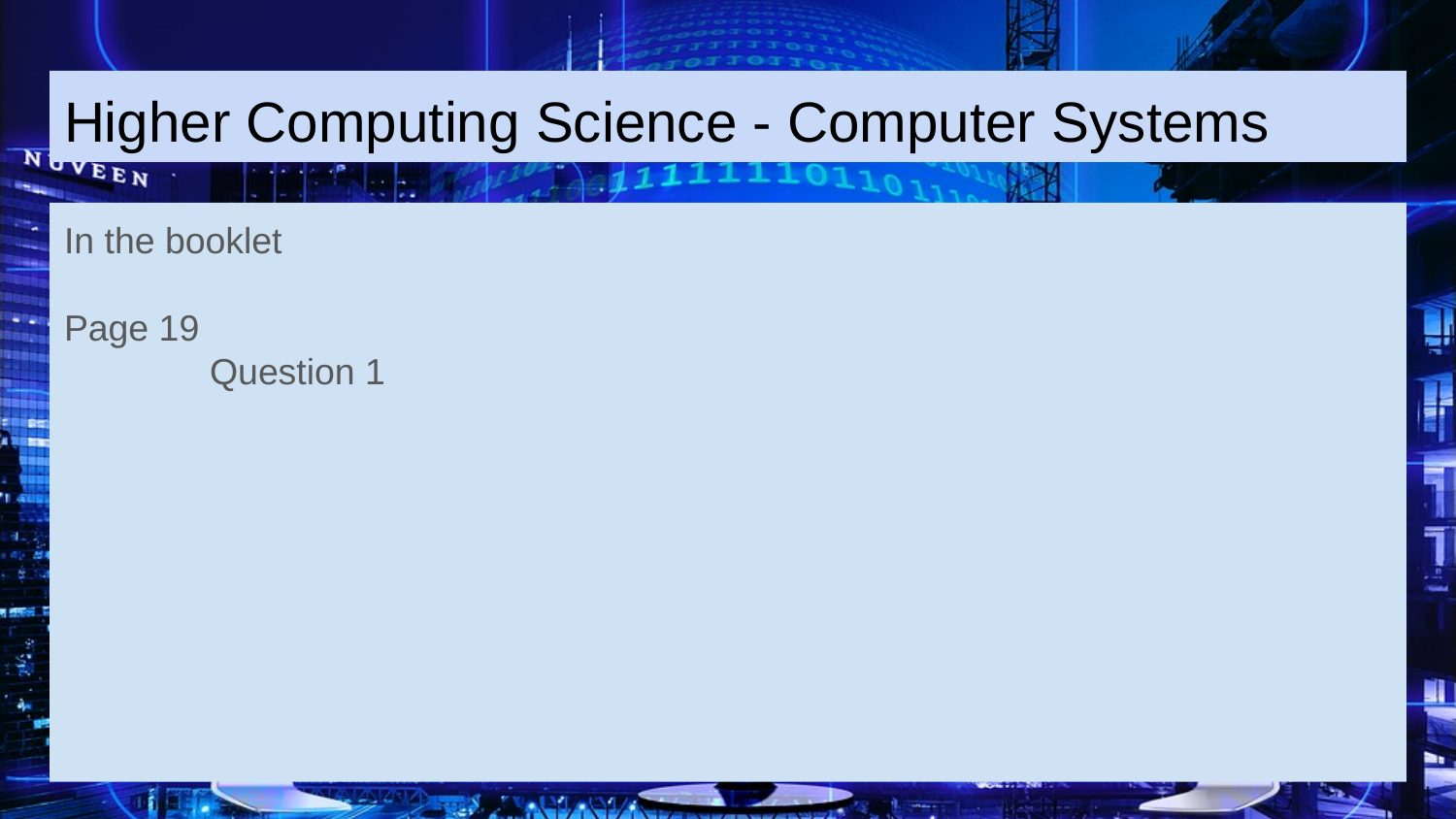

Higher Computing Science - Computer Systems
In the booklet

Page 19
	Question 1